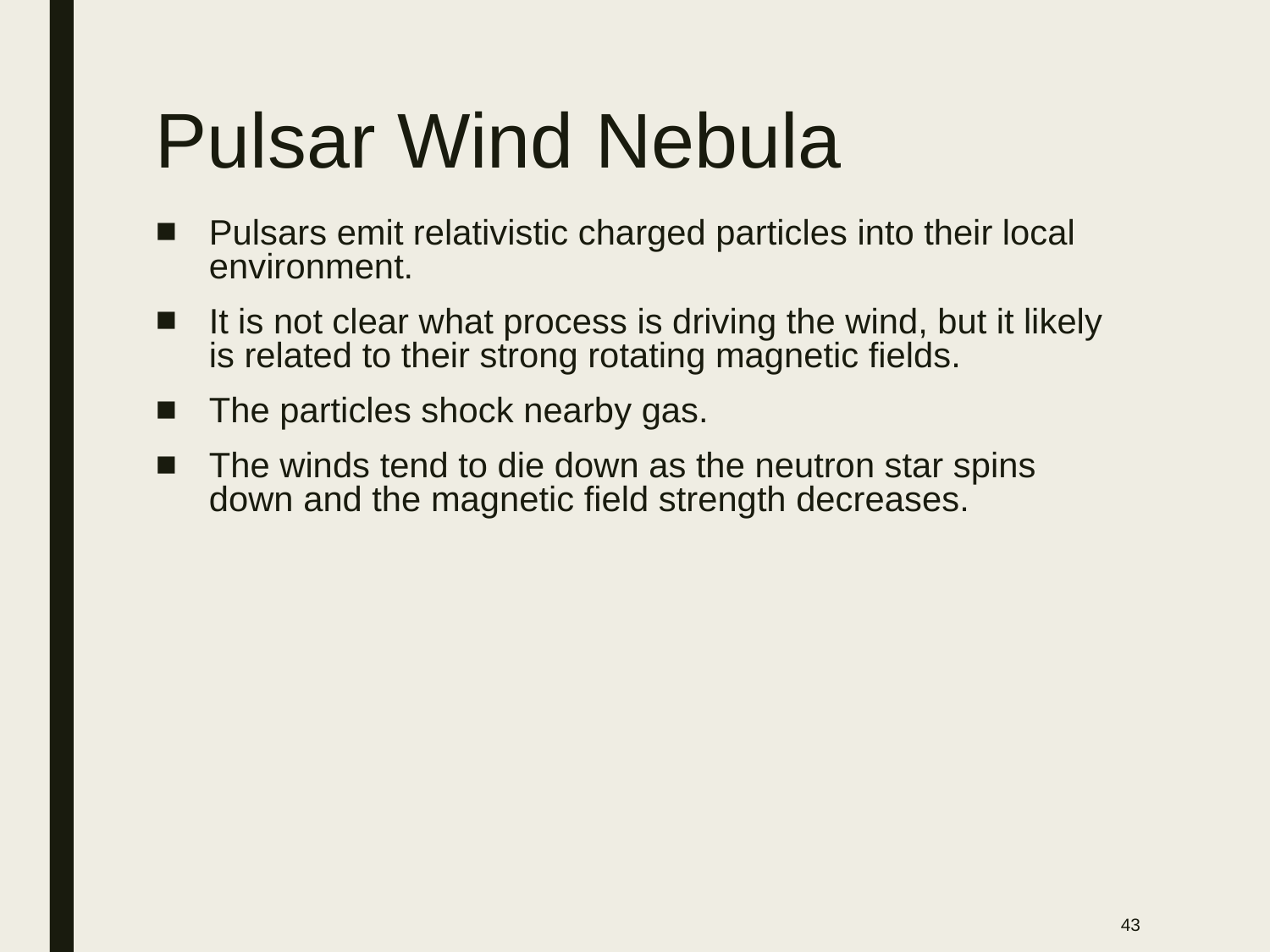

# Pulsar Wind Nebula
Pulsars emit relativistic charged particles into their local environment.
It is not clear what process is driving the wind, but it likely is related to their strong rotating magnetic fields.
The particles shock nearby gas.
The winds tend to die down as the neutron star spins down and the magnetic field strength decreases.
43